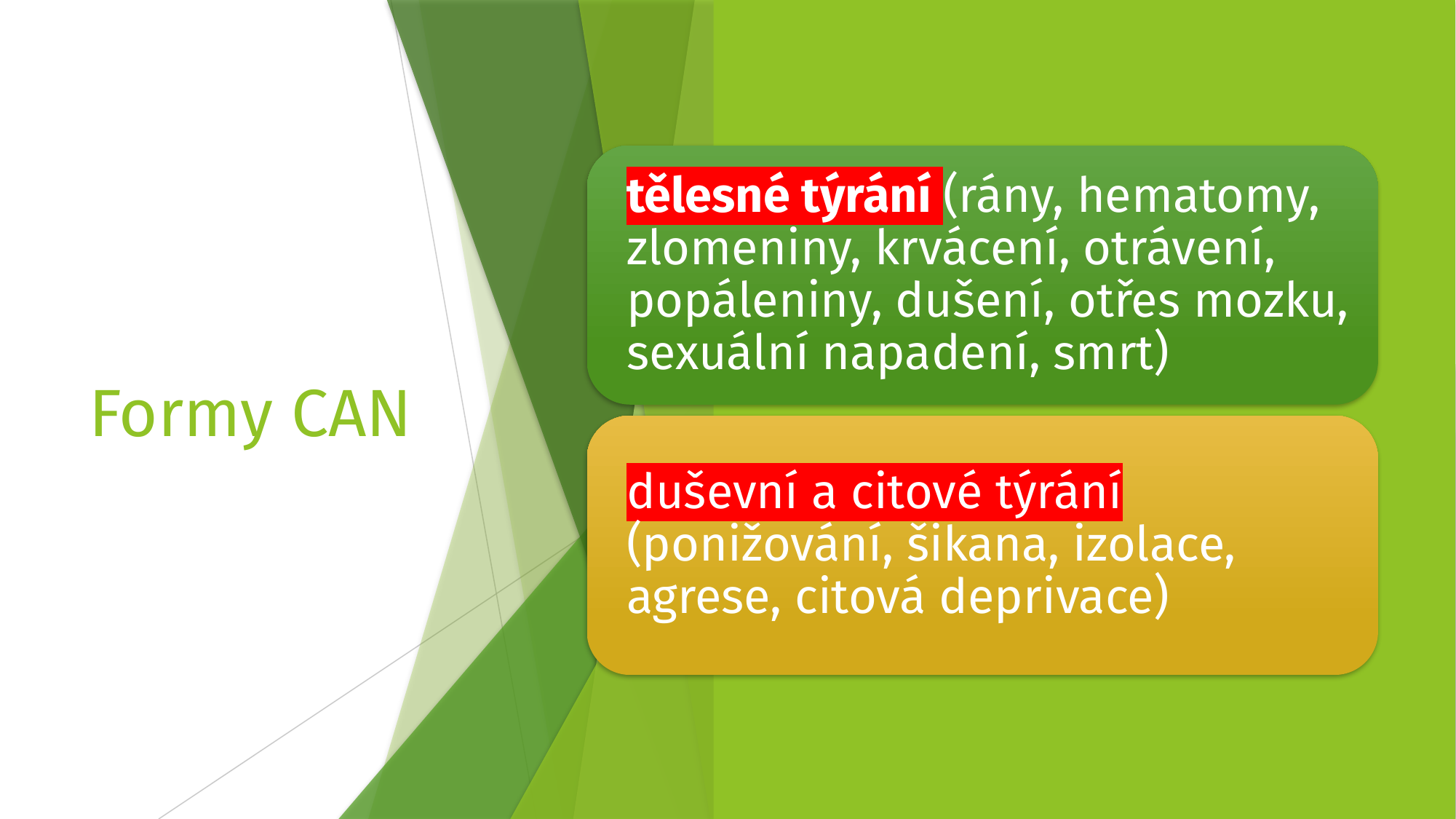

tělesné týrání (rány, hematomy, zlomeniny, krvácení, otrávení, popáleniny, dušení, otřes mozku, sexuální napadení, smrt)
duševní a citové týrání (ponižování, šikana, izolace, agrese, citová deprivace)
# Formy CAN